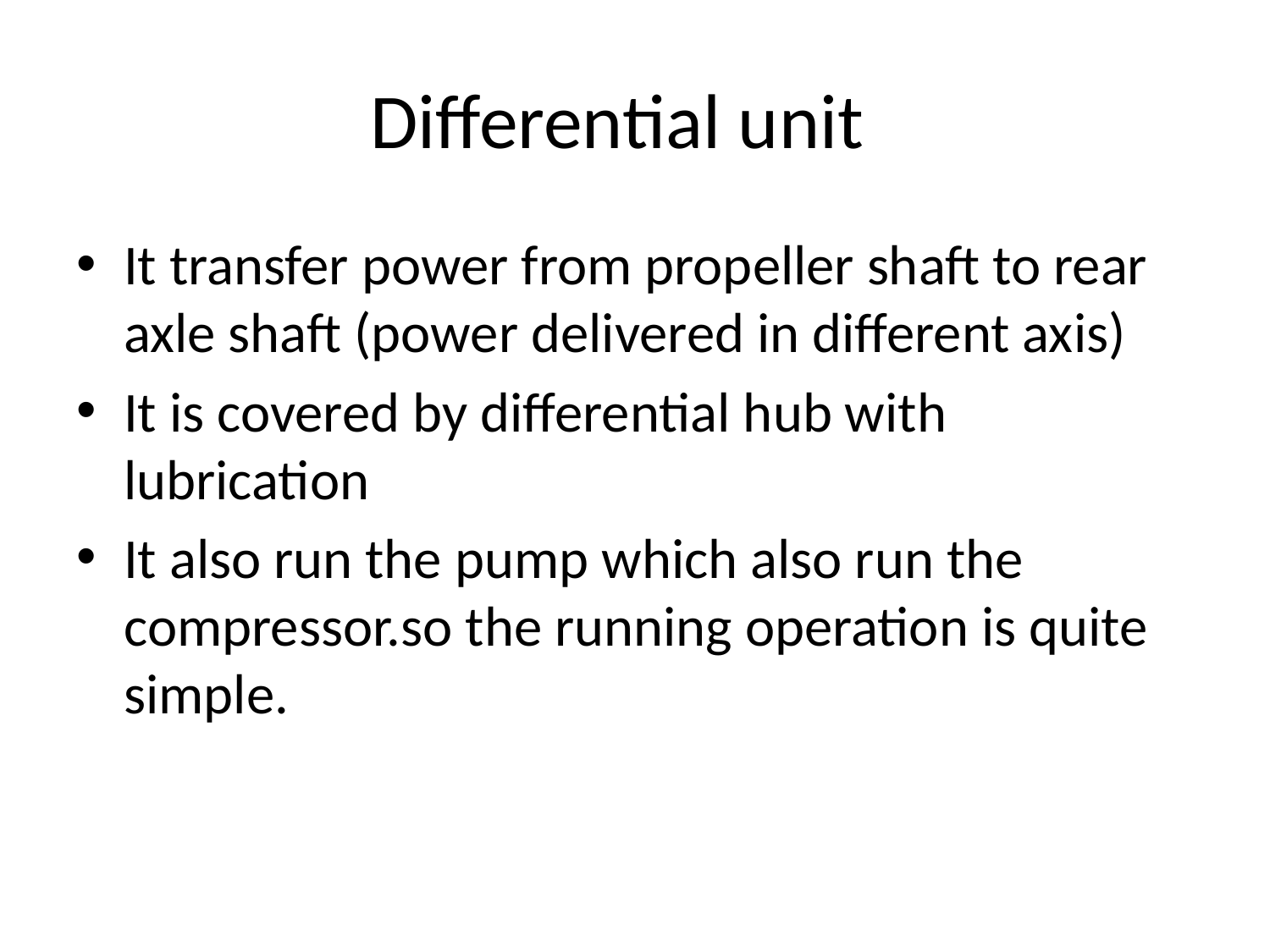

# Differential unit
It transfer power from propeller shaft to rear axle shaft (power delivered in different axis)
It is covered by differential hub with lubrication
It also run the pump which also run the compressor.so the running operation is quite simple.